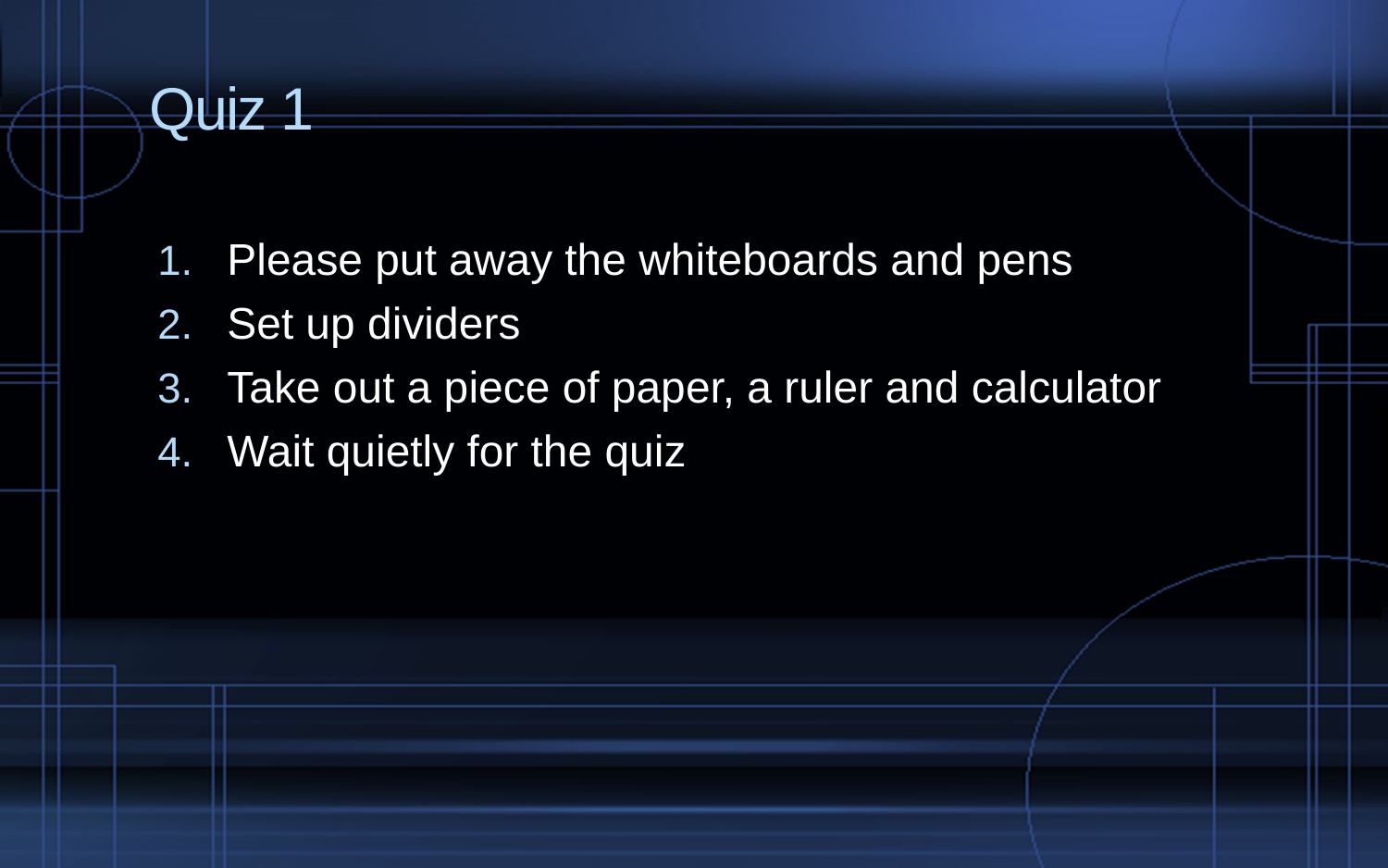

# Quiz 1
Please put away the whiteboards and pens
Set up dividers
Take out a piece of paper, a ruler and calculator
Wait quietly for the quiz